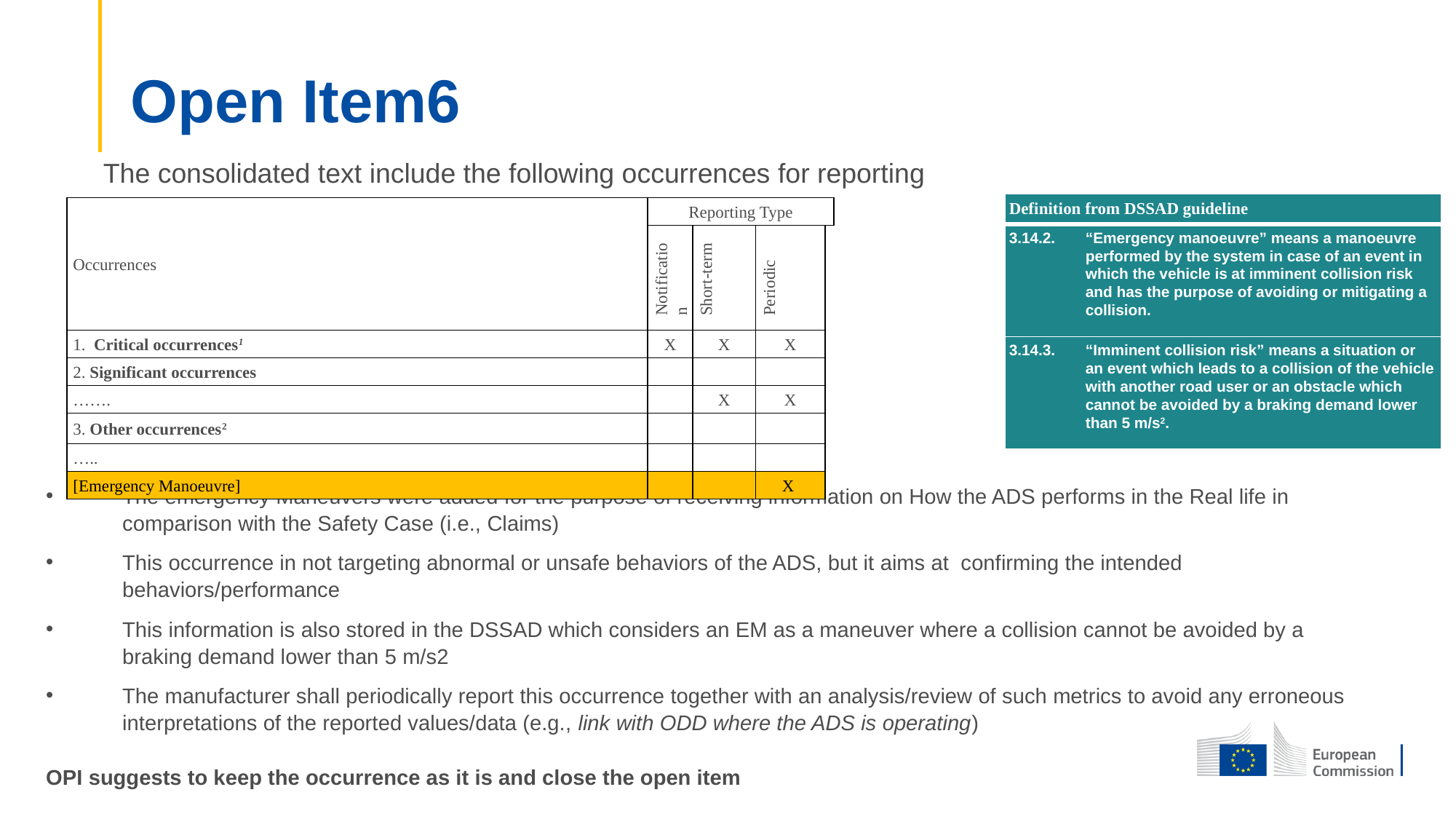

# Open Item6
The consolidated text include the following occurrences for reporting
| Definition from DSSAD guideline |
| --- |
| 3.14.2. “Emergency manoeuvre” means a manoeuvre performed by the system in case of an event in which the vehicle is at imminent collision risk and has the purpose of avoiding or mitigating a collision. |
| 3.14.3. “Imminent collision risk” means a situation or an event which leads to a collision of the vehicle with another road user or an obstacle which cannot be avoided by a braking demand lower than 5 m/s2. |
| Occurrences | Reporting Type |  |  |  |
| --- | --- | --- | --- | --- |
|  | Notification | Short-term | Periodic |  |
| 1. Critical occurrences1 | X | X | X |  |
| 2. Significant occurrences |  |  |  |  |
| ……. |  | X | X |  |
| 3. Other occurrences2 |  |  |  |  |
| ….. |  |  |  |  |
| [Emergency Manoeuvre] |  |  | X |  |
The emergency Maneuvers were added for the purpose of receiving information on How the ADS performs in the Real life in comparison with the Safety Case (i.e., Claims)
This occurrence in not targeting abnormal or unsafe behaviors of the ADS, but it aims at  confirming the intended behaviors/performance
This information is also stored in the DSSAD which considers an EM as a maneuver where a collision cannot be avoided by a braking demand lower than 5 m/s2
The manufacturer shall periodically report this occurrence together with an analysis/review of such metrics to avoid any erroneous interpretations of the reported values/data (e.g., link with ODD where the ADS is operating)
OPI suggests to keep the occurrence as it is and close the open item